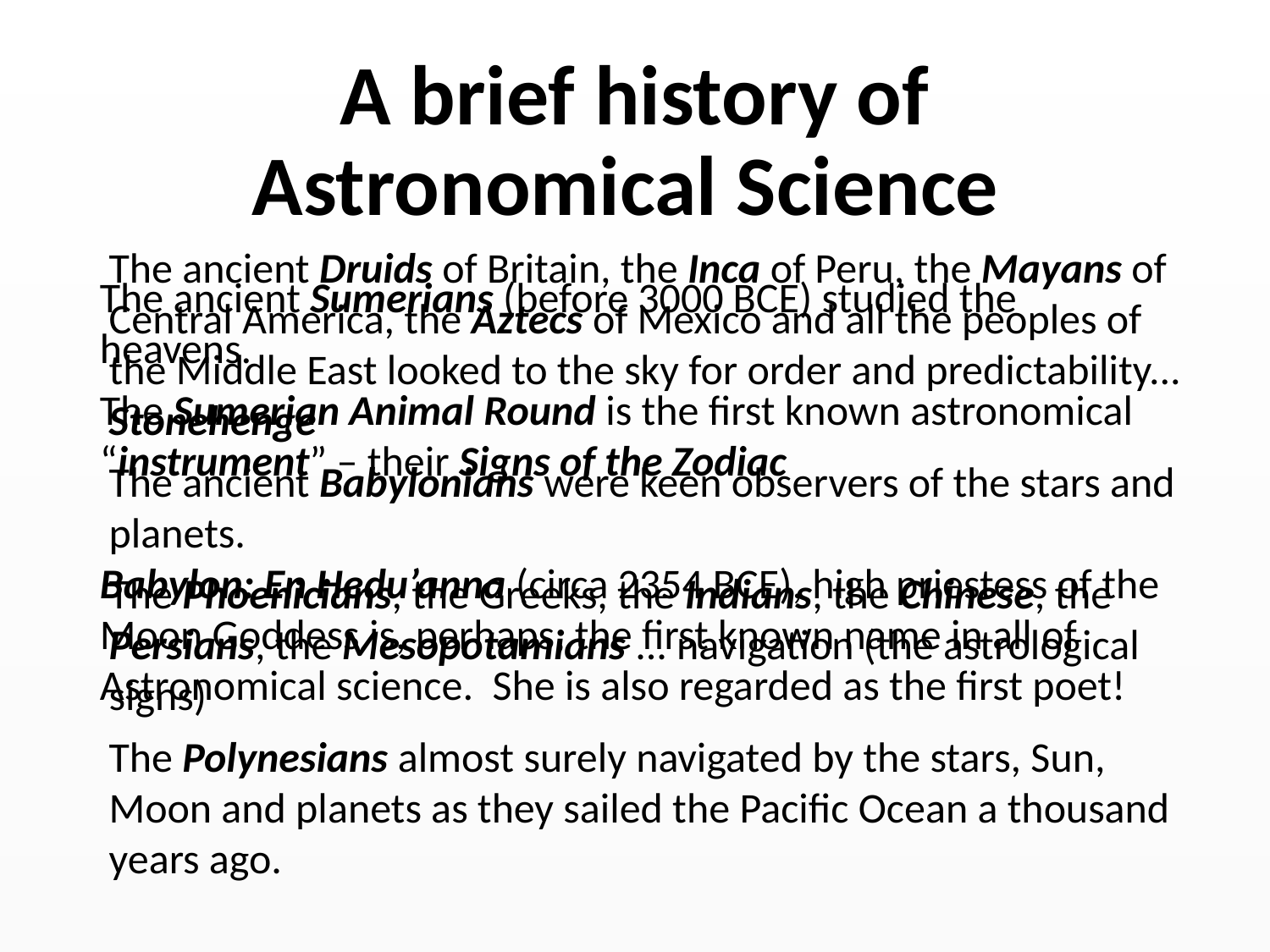

# A brief history of Astronomical Science
The ancient Druids of Britain, the Inca of Peru, the Mayans of Central America, the Aztecs of Mexico and all the peoples of the Middle East looked to the sky for order and predictability... Stonehenge
The ancient Babylonians were keen observers of the stars and planets.
The Phoenicians, the Greeks, the Indians, the Chinese, the Persians, the Mesopotamians ... navigation (the astrological signs)
The Polynesians almost surely navigated by the stars, Sun, Moon and planets as they sailed the Pacific Ocean a thousand years ago.
The ancient Sumerians (before 3000 BCE) studied the heavens.
The Sumerian Animal Round is the first known astronomical “instrument” – their Signs of the Zodiac

Babylon: En Hedu’anna (circa 2354 BCE), high priestess of the Moon Goddess is, perhaps, the first known name in all of Astronomical science.  She is also regarded as the first poet!